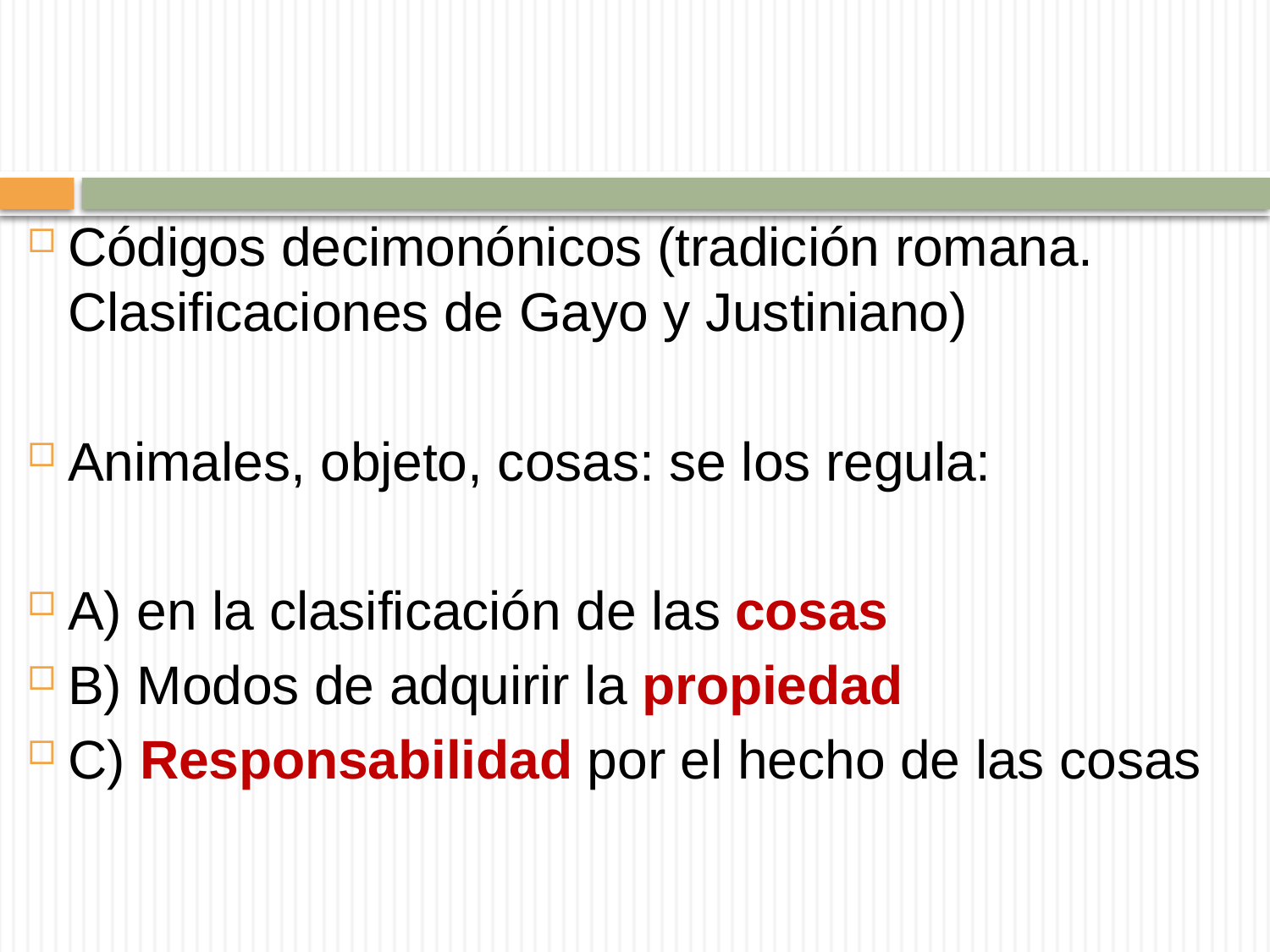

Códigos decimonónicos (tradición romana. Clasificaciones de Gayo y Justiniano)

Animales, objeto, cosas: se los regula:

A) en la clasificación de las cosas
B) Modos de adquirir la propiedad
C) Responsabilidad por el hecho de las cosas